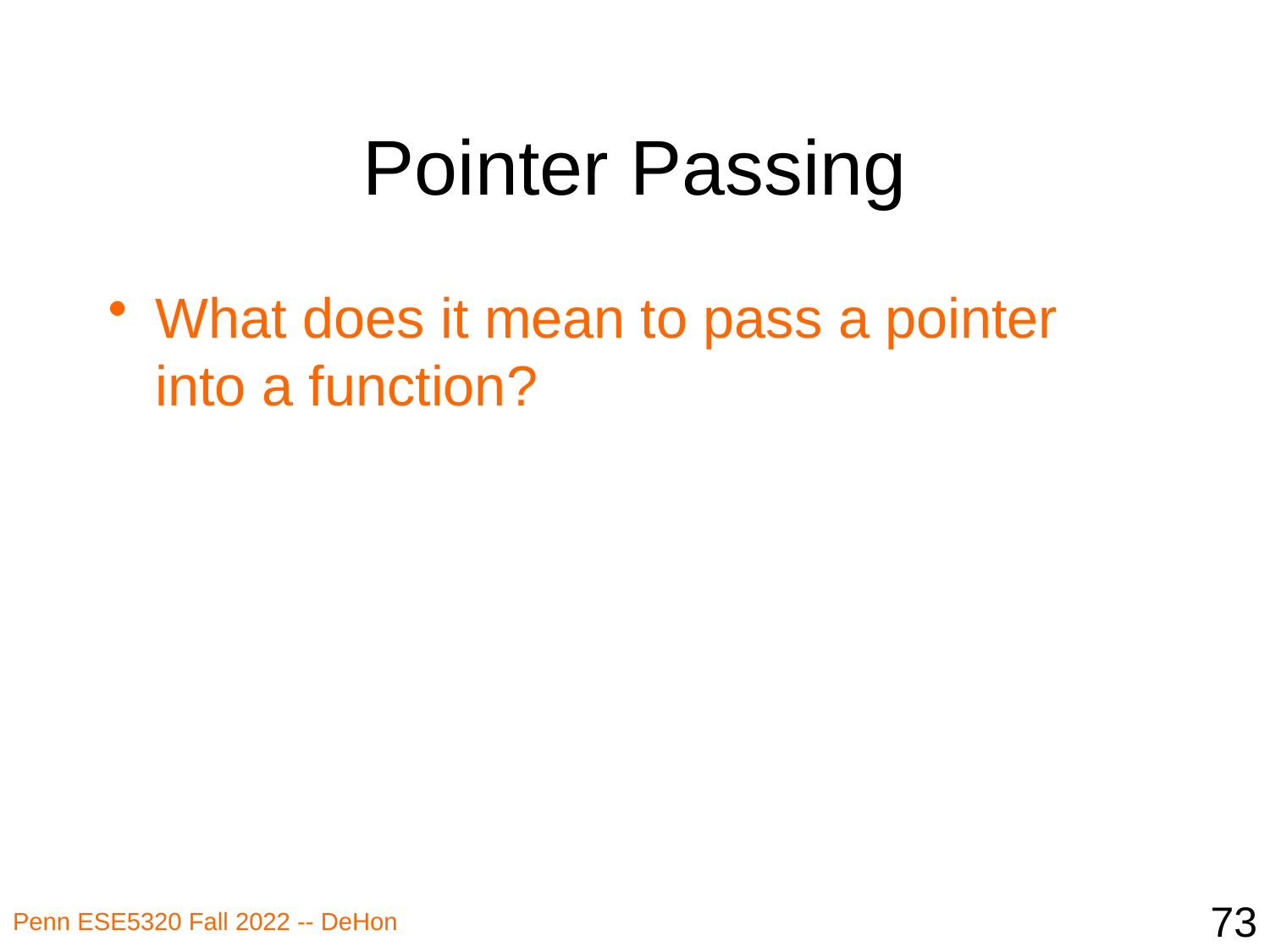

# Pointer Passing
What does it mean to pass a pointer into a function?

73
Penn ESE5320 Fall 2022 -- DeHon